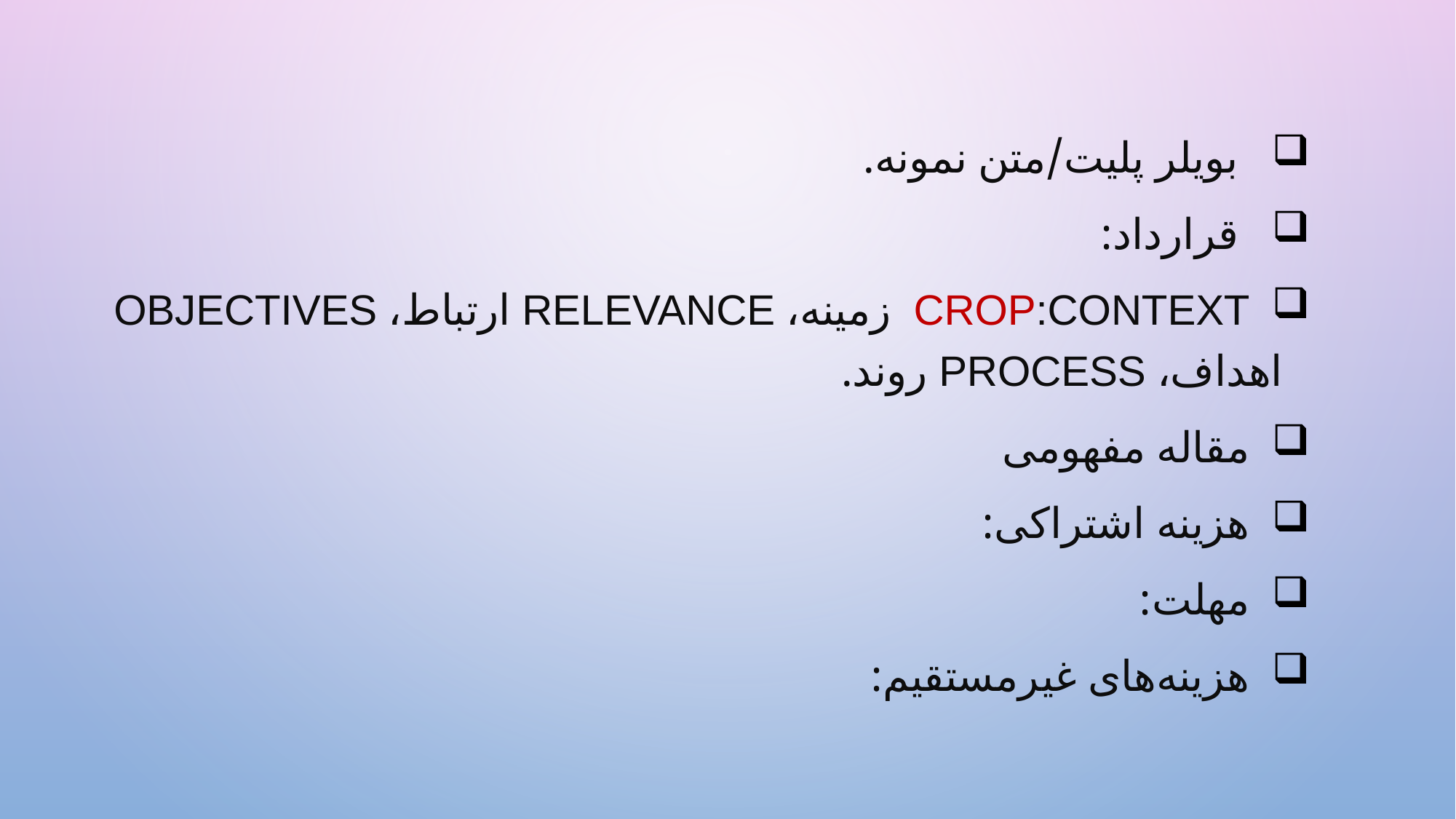

بویلر پلیت/متن نمونه.
   قرارداد:
  CROP:Context  زمینه، Relevance ارتباط، Objectives اهداف، Process روند.
  مقاله مفهومی
  هزینه اشتراکی:
  مهلت:
  هزینه‌های غیرمستقیم: